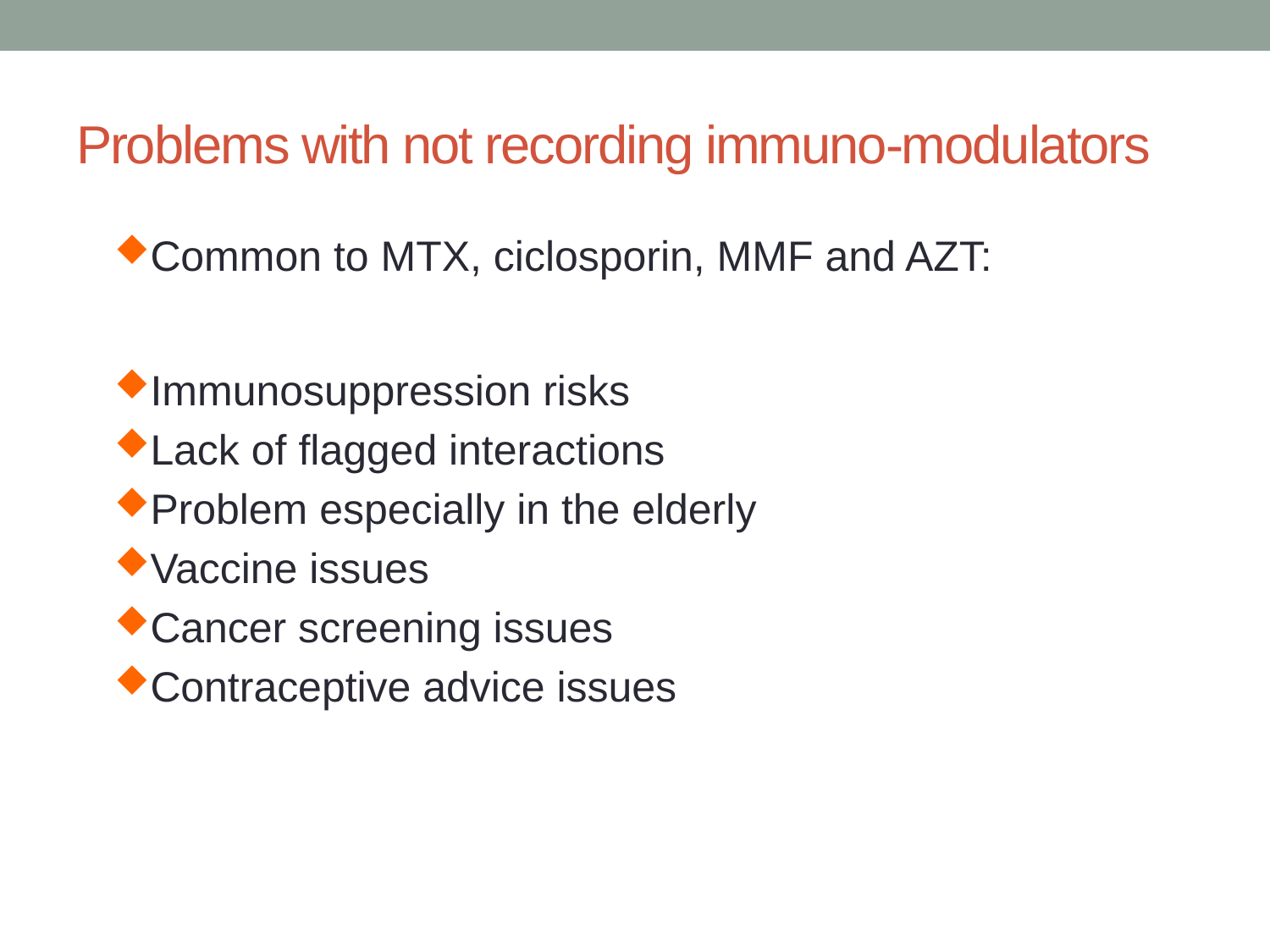

# Problems with not recording immuno-modulators
Common to MTX, ciclosporin, MMF and AZT:

Immunosuppression risks
Lack of flagged interactions
Problem especially in the elderly
Vaccine issues
Cancer screening issues
Contraceptive advice issues